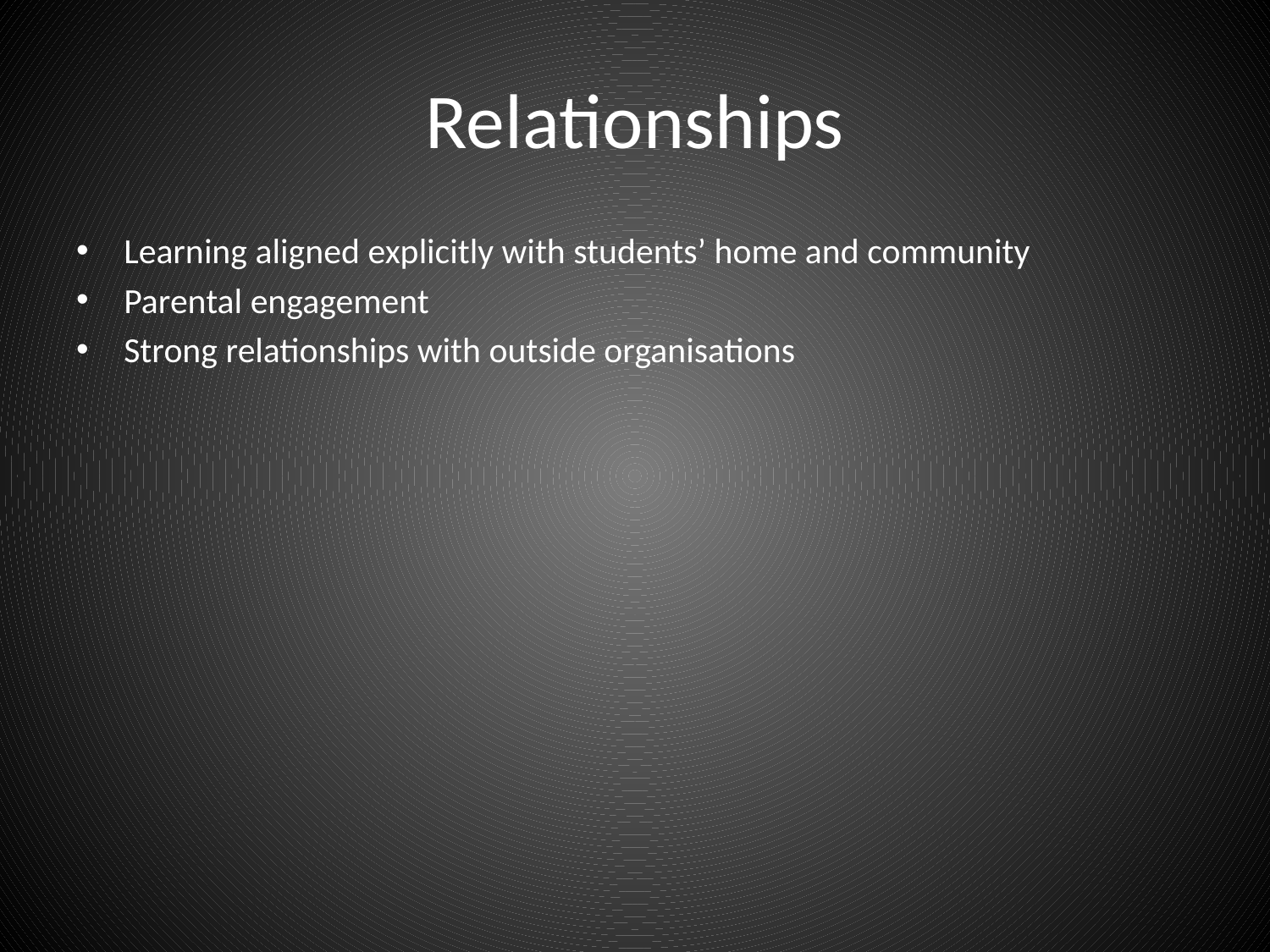

# Relationships
Learning aligned explicitly with students’ home and community
Parental engagement
Strong relationships with outside organisations